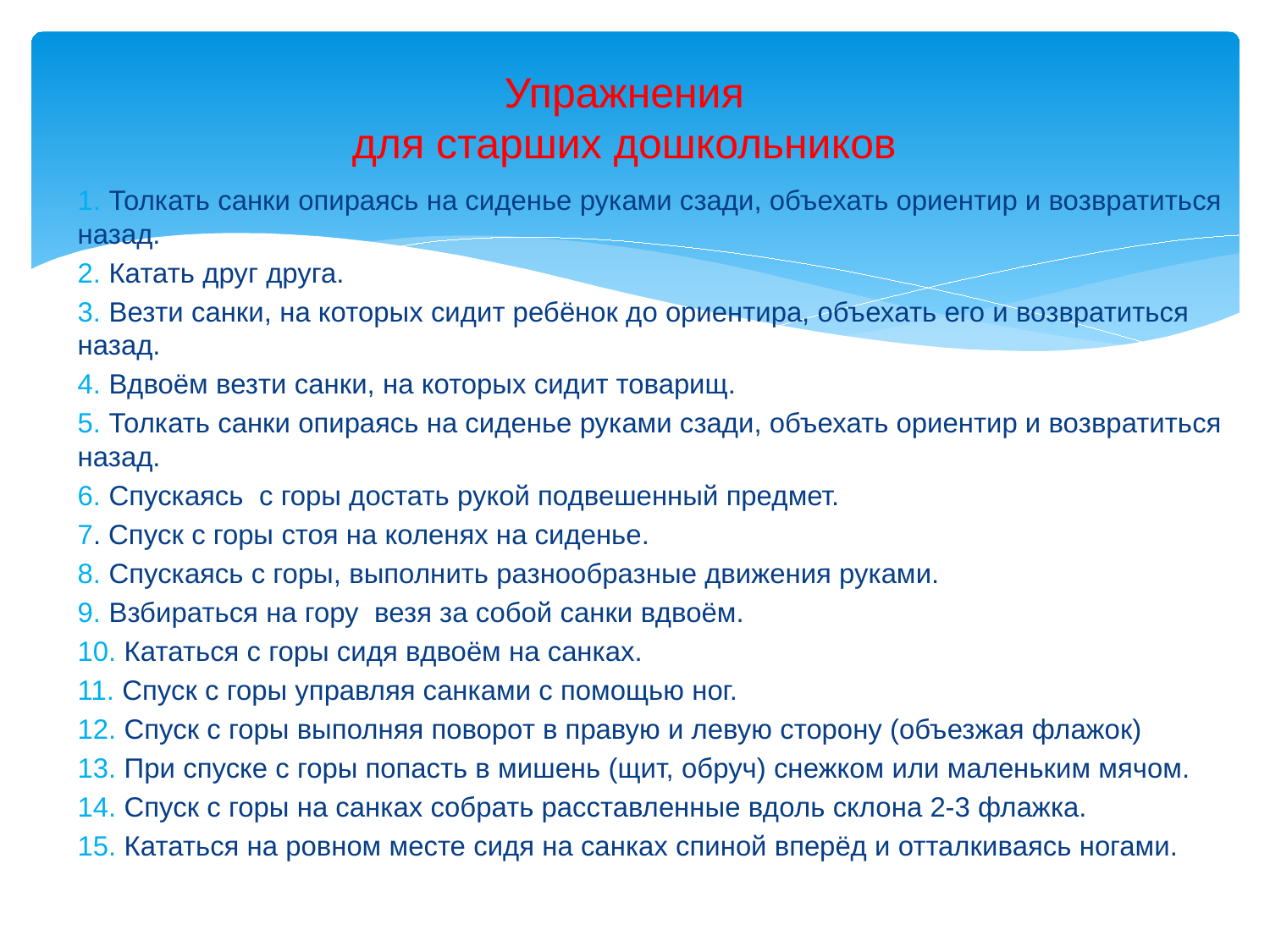

# Упражнения для старших дошкольников
1. Толкать санки опираясь на сиденье руками сзади, объехать ориентир и возвратиться назад.
2. Катать друг друга.
3. Везти санки, на которых сидит ребёнок до ориентира, объехать его и возвратиться назад.
4. Вдвоём везти санки, на которых сидит товарищ.
5. Толкать санки опираясь на сиденье руками сзади, объехать ориентир и возвратиться назад.
6. Спускаясь  с горы достать рукой подвешенный предмет.
7. Спуск с горы стоя на коленях на сиденье.
8. Спускаясь с горы, выполнить разнообразные движения руками.
9. Взбираться на гору  везя за собой санки вдвоём.
10. Кататься с горы сидя вдвоём на санках.
11. Спуск с горы управляя санками с помощью ног.
12. Спуск с горы выполняя поворот в правую и левую сторону (объезжая флажок)
13. При спуске с горы попасть в мишень (щит, обруч) снежком или маленьким мячом.
14. Спуск с горы на санках собрать расставленные вдоль склона 2-3 флажка.
15. Кататься на ровном месте сидя на санках спиной вперёд и отталкиваясь ногами.